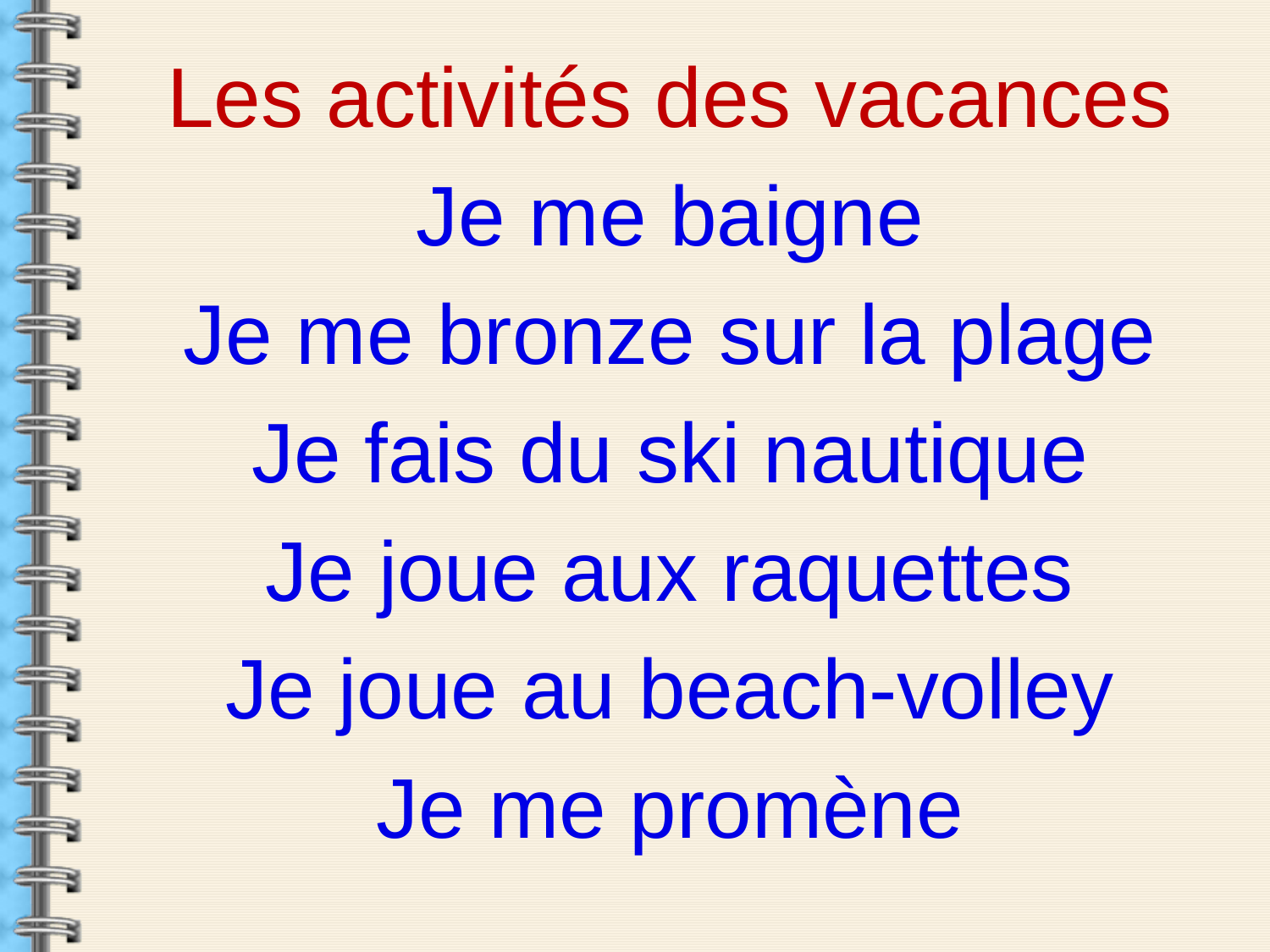

Les activités des vacances
Je me baigne
Je me bronze sur la plage
Je fais du ski nautique
Je joue aux raquettes
Je joue au beach-volley
Je me promène